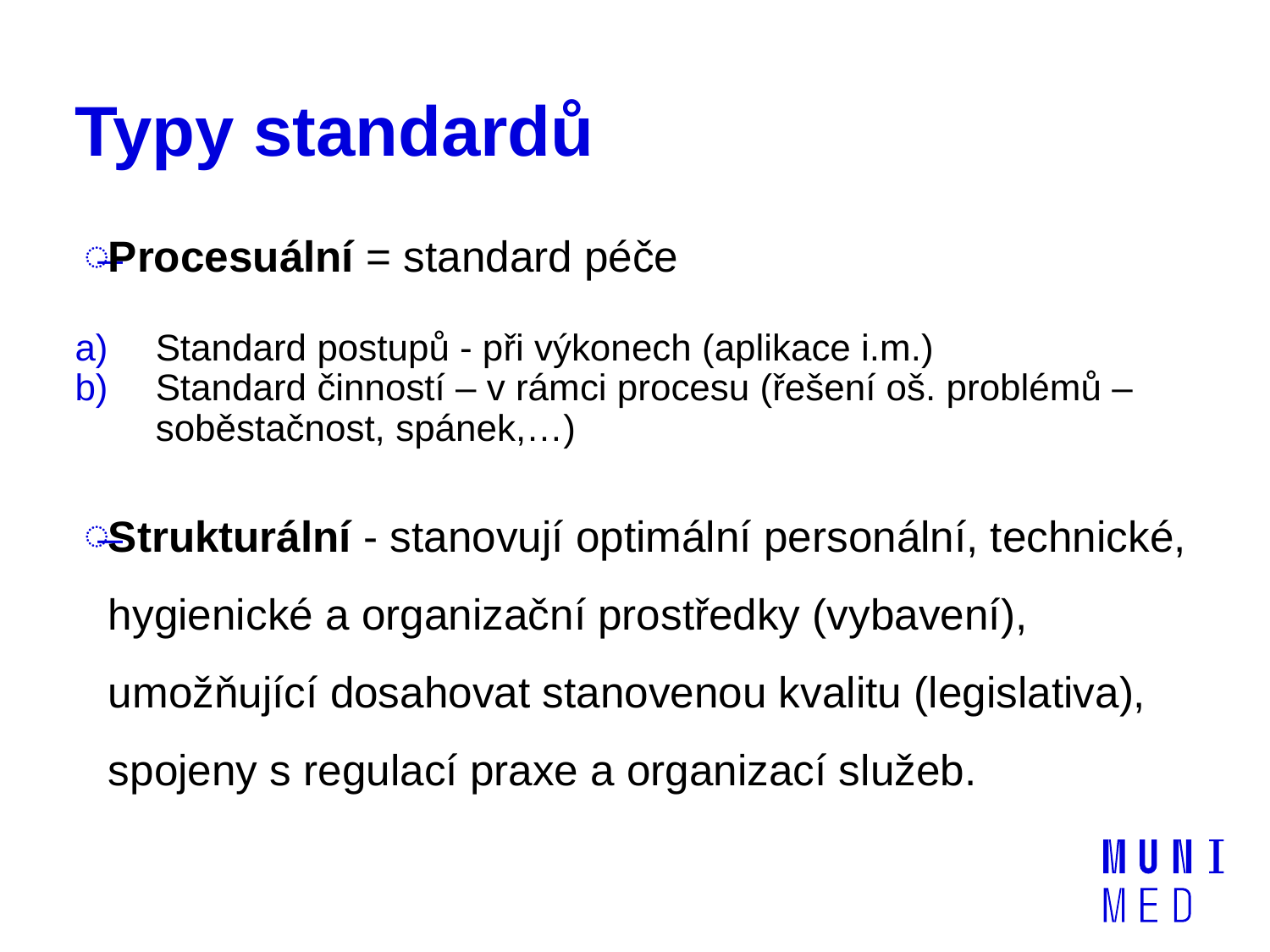

# Typy standardů
Procesuální = standard péče

Standard postupů - při výkonech (aplikace i.m.)
Standard činností – v rámci procesu (řešení oš. problémů – soběstačnost, spánek,…)

Strukturální - stanovují optimální personální, technické, hygienické a organizační prostředky (vybavení), umožňující dosahovat stanovenou kvalitu (legislativa), spojeny s regulací praxe a organizací služeb.